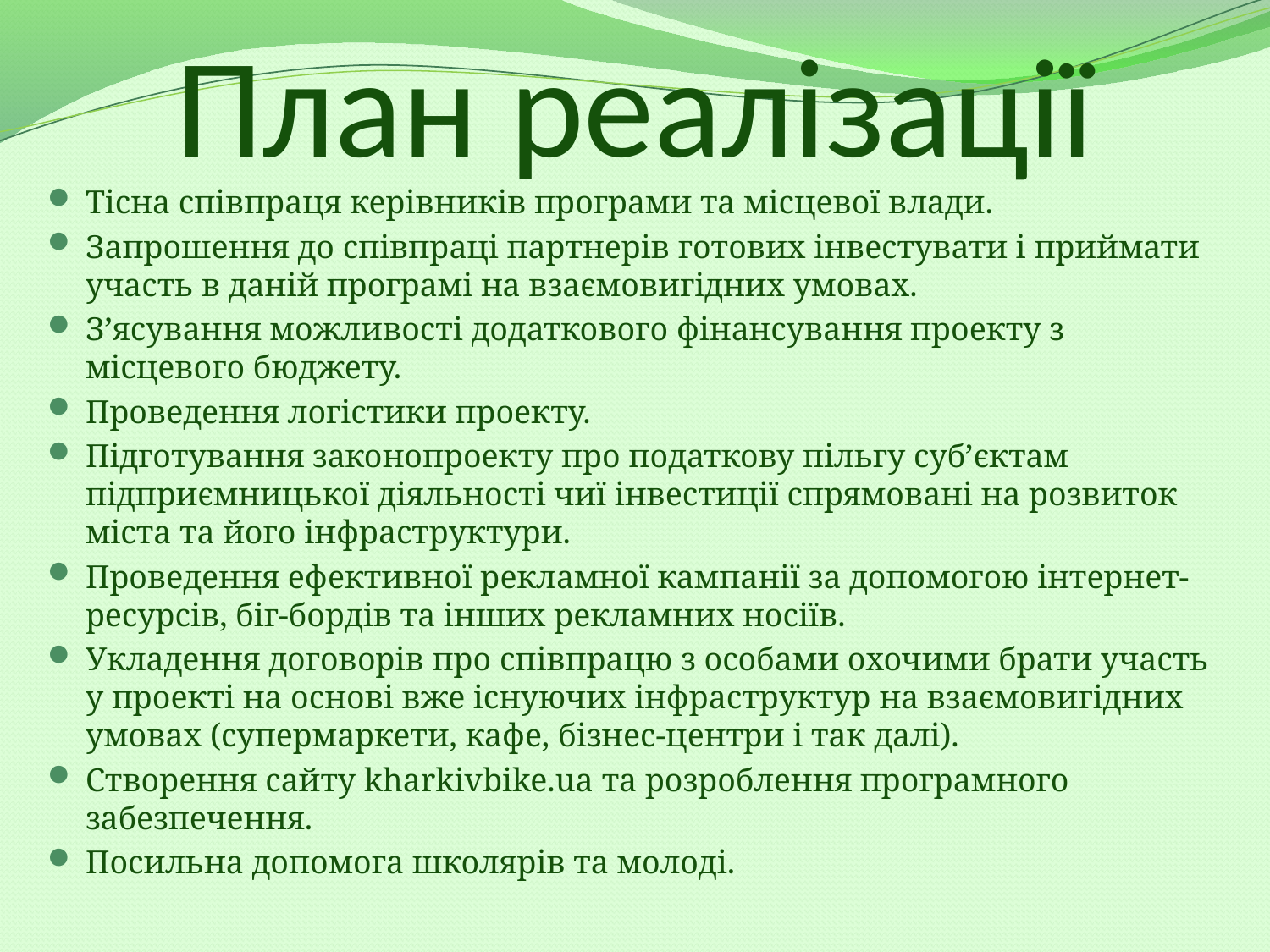

# План реалізації
Тісна співпраця керівників програми та місцевої влади.
Запрошення до співпраці партнерів готових інвестувати і приймати участь в даній програмі на взаємовигідних умовах.
З’ясування можливості додаткового фінансування проекту з місцевого бюджету.
Проведення логістики проекту.
Підготування законопроекту про податкову пільгу суб’єктам підприємницької діяльності чиї інвестиції спрямовані на розвиток міста та його інфраструктури.
Проведення ефективної рекламної кампанії за допомогою інтернет-ресурсів, біг-бордів та інших рекламних носіїв.
Укладення договорів про співпрацю з особами охочими брати участь у проекті на основі вже існуючих інфраструктур на взаємовигідних умовах (супермаркети, кафе, бізнес-центри і так далі).
Створення сайту kharkivbike.ua та розроблення програмного забезпечення.
Посильна допомога школярів та молоді.